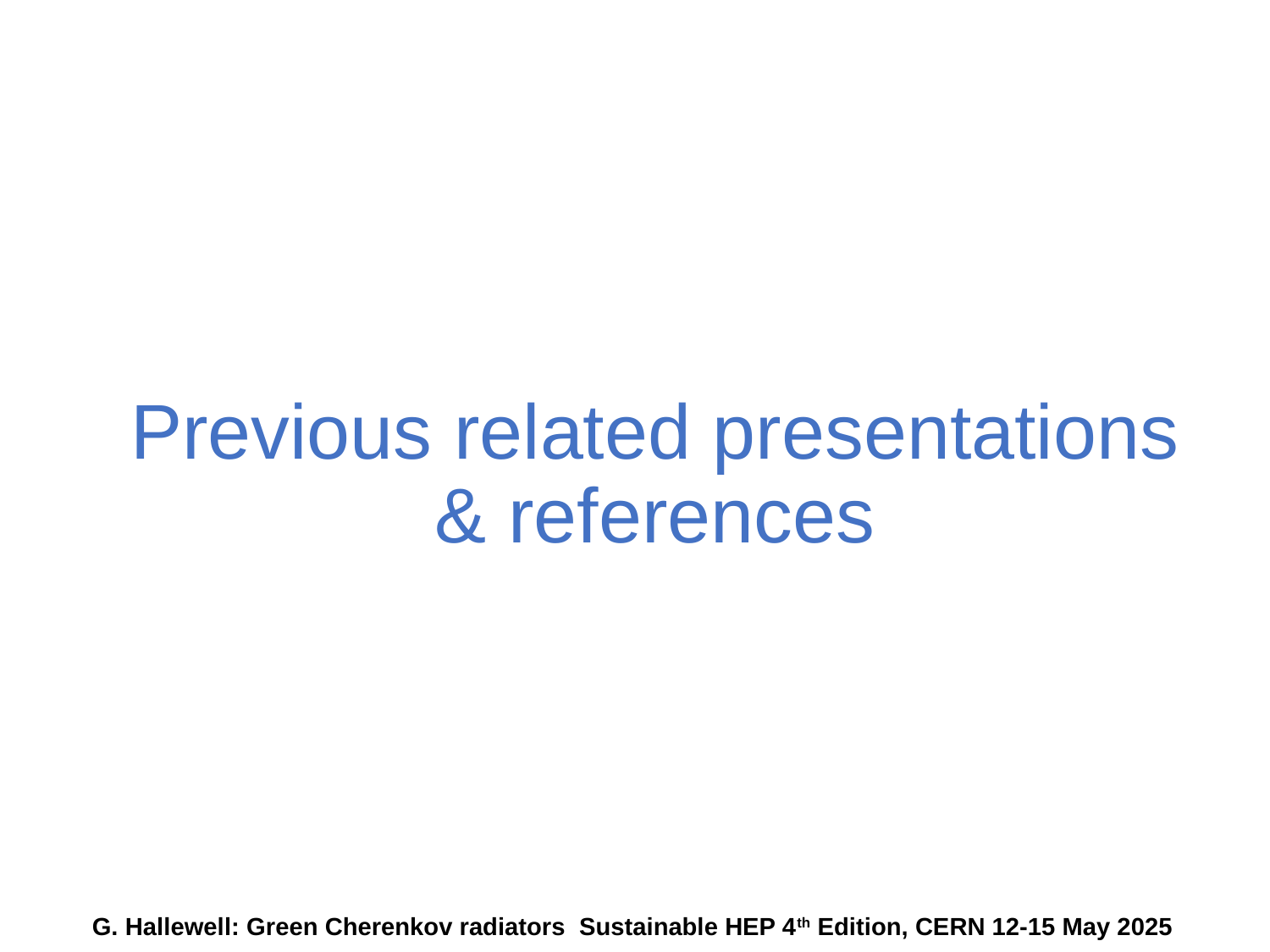

# Previous related presentations & references
G. Hallewell: Green Cherenkov radiators  Sustainable HEP 4th Edition, CERN 12-15 May 2025